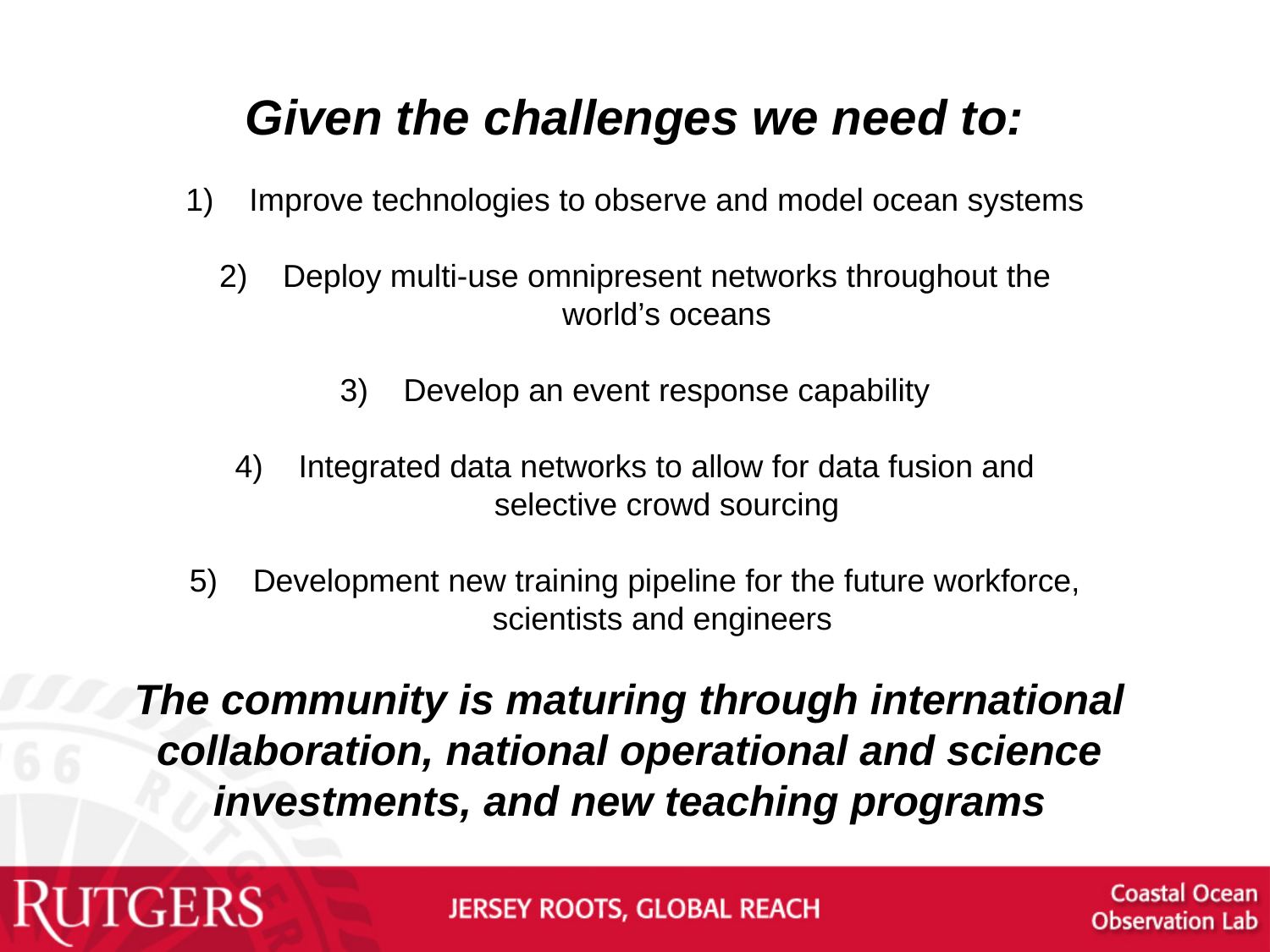

Given the challenges we need to:

Improve technologies to observe and model ocean systems

Deploy multi-use omnipresent networks throughout the world’s oceans

Develop an event response capability

Integrated data networks to allow for data fusion and selective crowd sourcing

Development new training pipeline for the future workforce, scientists and engineers
The community is maturing through international collaboration, national operational and science investments, and new teaching programs